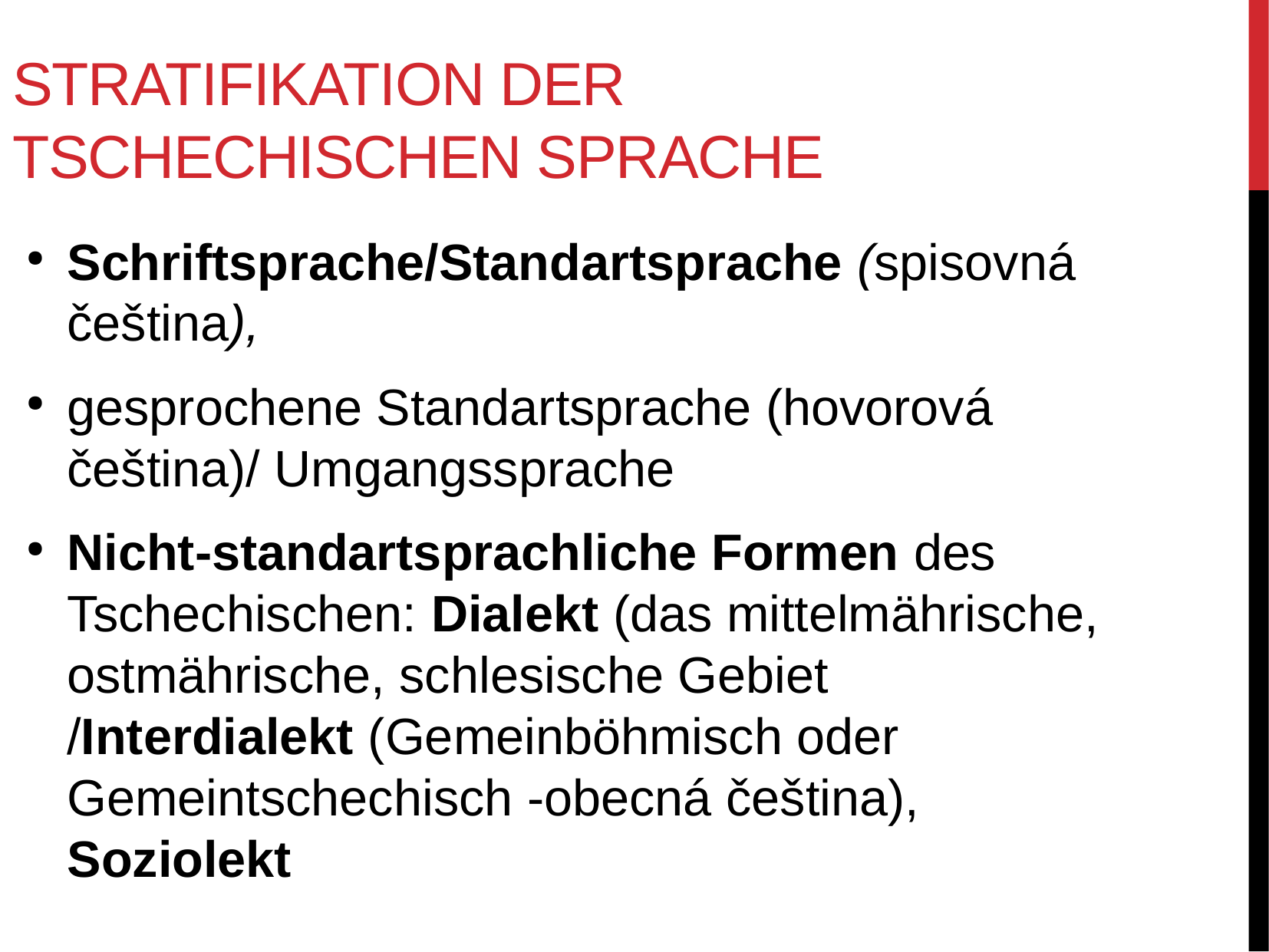

Stratifikation der tschechischen Sprache
Schriftsprache/Standartsprache (spisovná čeština),
gesprochene Standartsprache (hovorová čeština)/ Umgangssprache
Nicht-standartsprachliche Formen des Tschechischen: Dialekt (das mittelmährische, ostmährische, schlesische Gebiet /Interdialekt (Gemeinböhmisch oder Gemeintschechisch -obecná čeština), Soziolekt